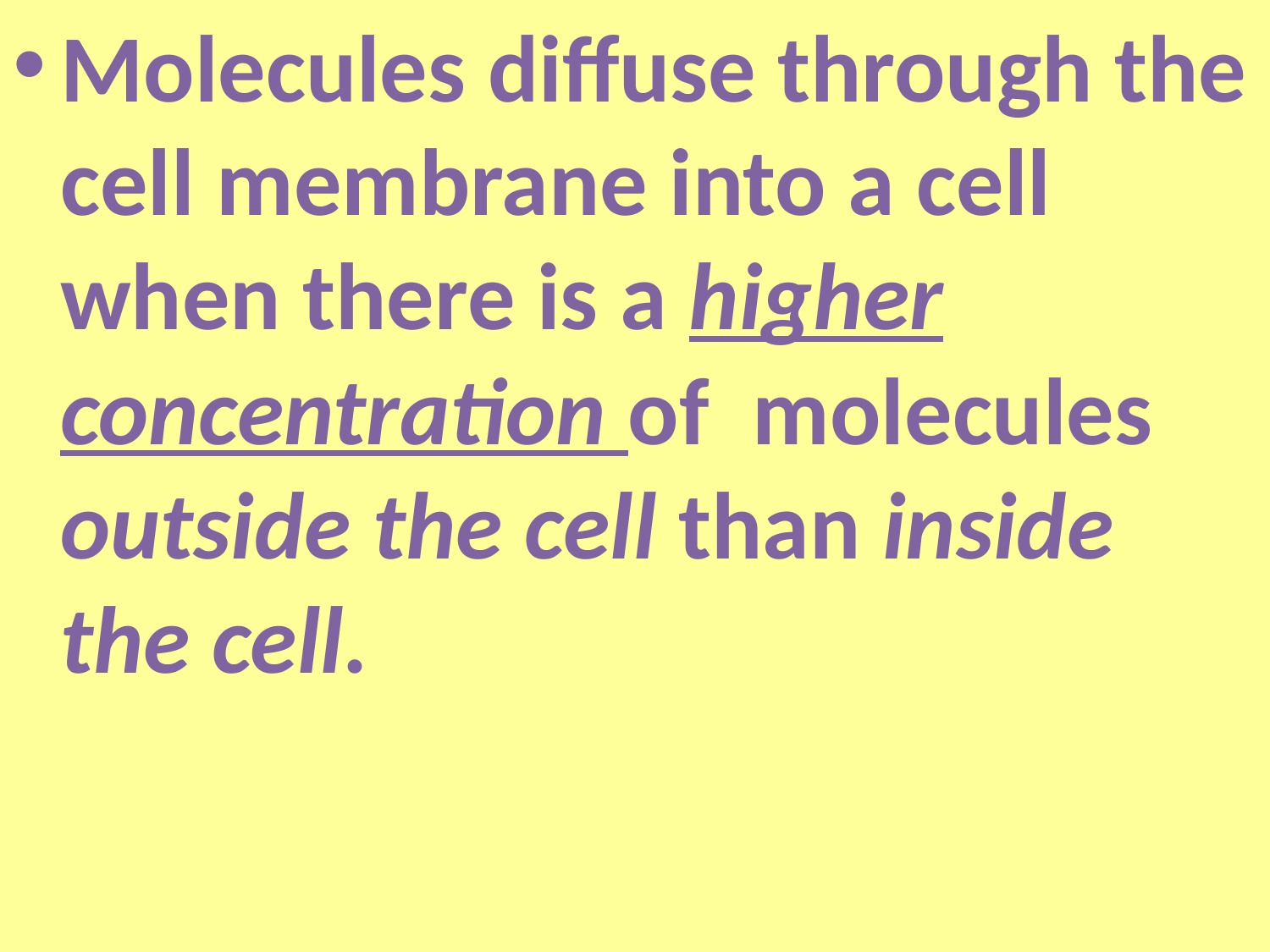

Molecules diffuse through the cell membrane into a cell when there is a higher concentration of  molecules outside the cell than inside the cell.